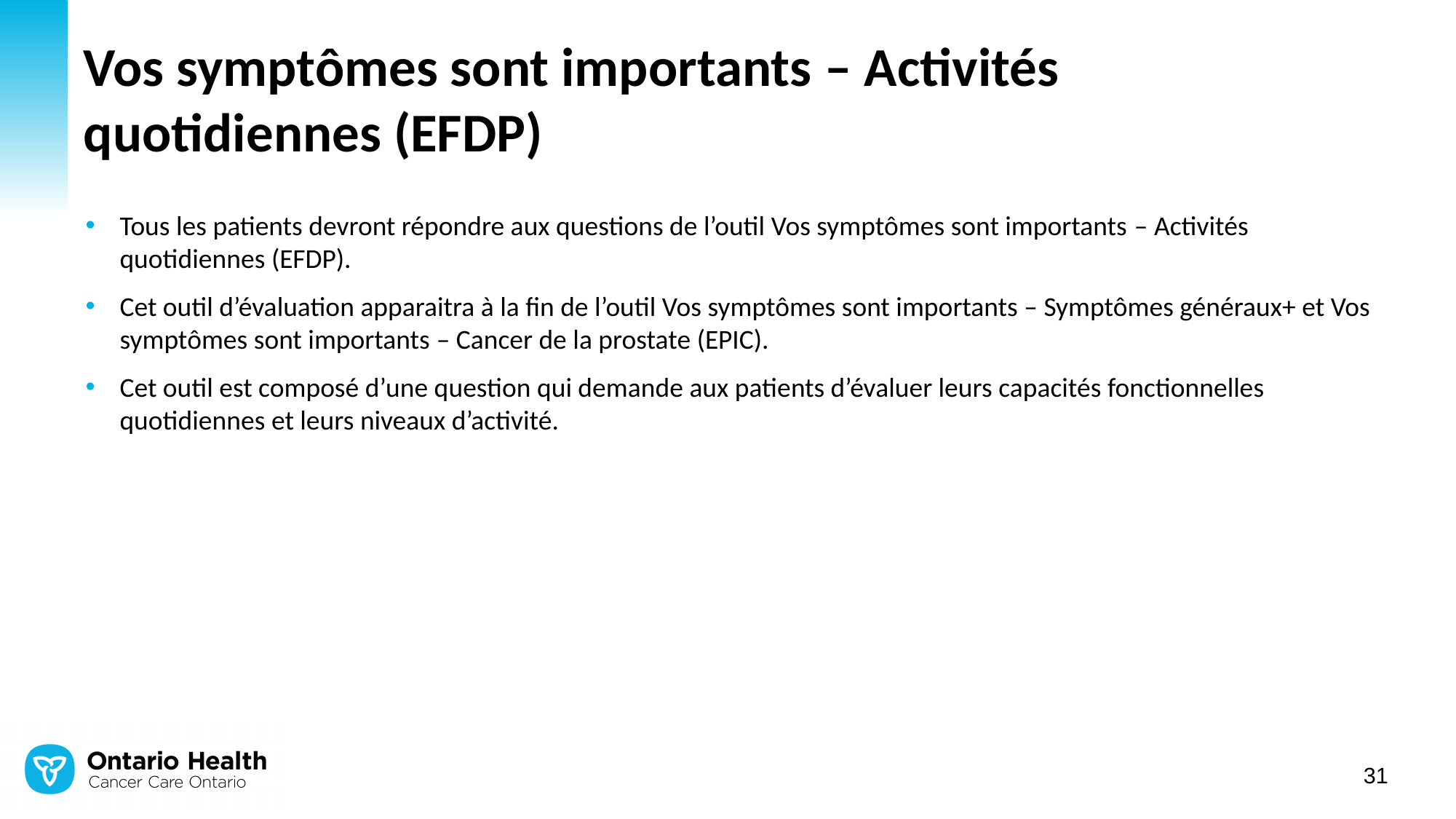

# Vos symptômes sont importants – Activités quotidiennes (EFDP)
Tous les patients devront répondre aux questions de l’outil Vos symptômes sont importants – Activités quotidiennes (EFDP).
Cet outil d’évaluation apparaitra à la fin de l’outil Vos symptômes sont importants – Symptômes généraux+ et Vos symptômes sont importants – Cancer de la prostate (EPIC).
Cet outil est composé d’une question qui demande aux patients d’évaluer leurs capacités fonctionnelles quotidiennes et leurs niveaux d’activité.